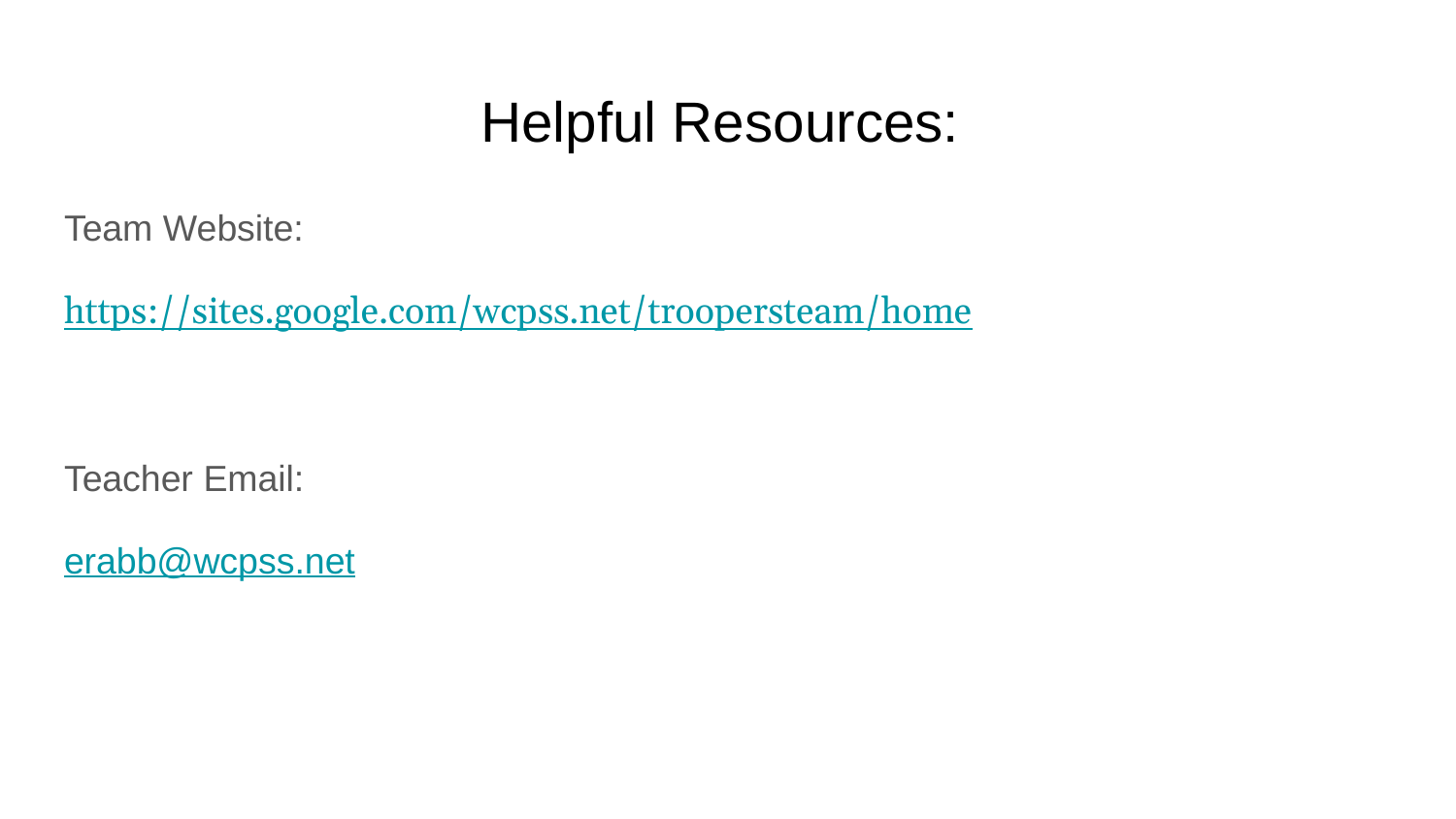

# Helpful Resources:

Team Website:
https://sites.google.com/wcpss.net/troopersteam/home

Teacher Email:
erabb@wcpss.net